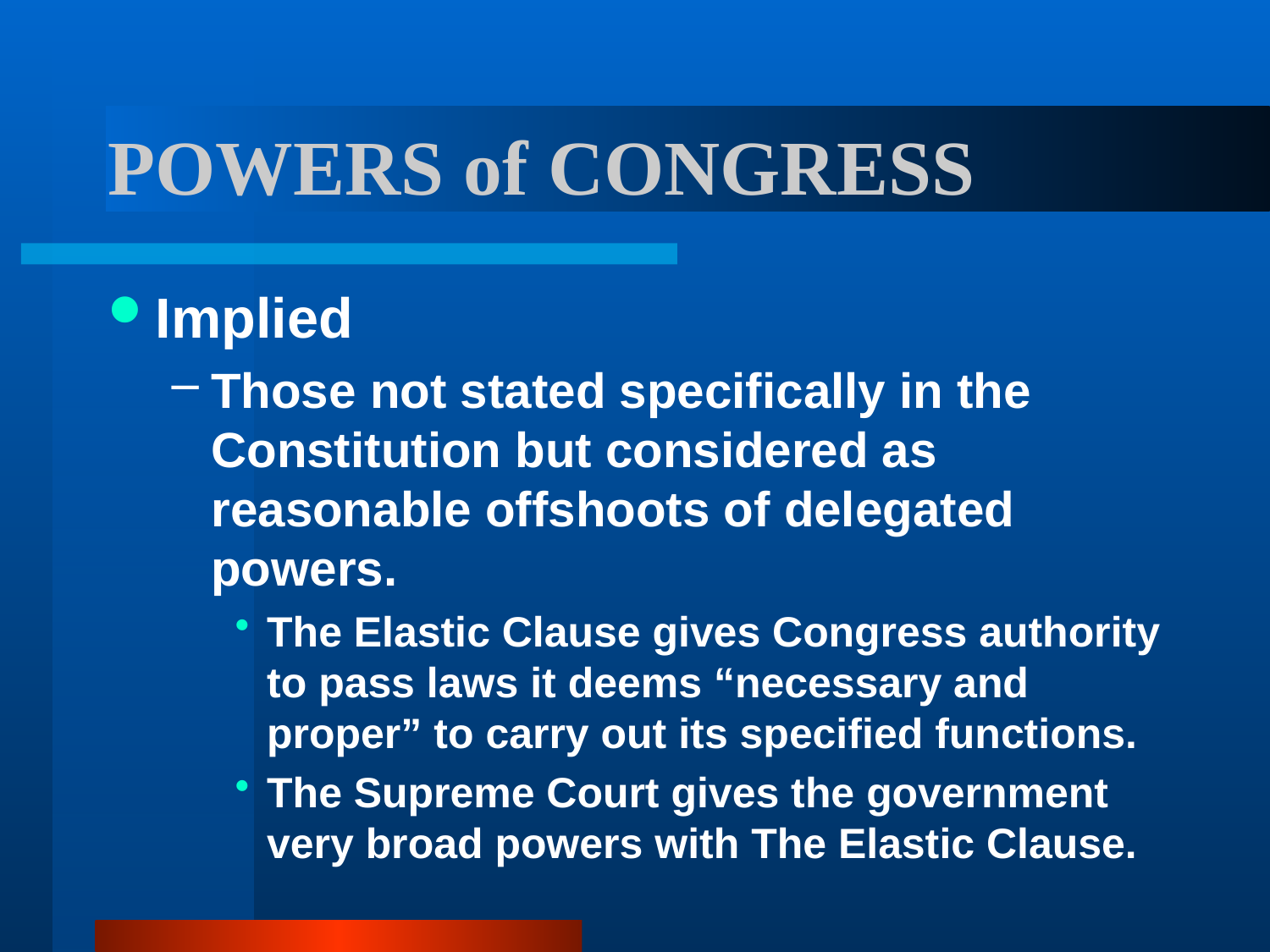

# POWERS of CONGRESS
Implied
Those not stated specifically in the Constitution but considered as reasonable offshoots of delegated powers.
The Elastic Clause gives Congress authority to pass laws it deems “necessary and proper” to carry out its specified functions.
The Supreme Court gives the government very broad powers with The Elastic Clause.